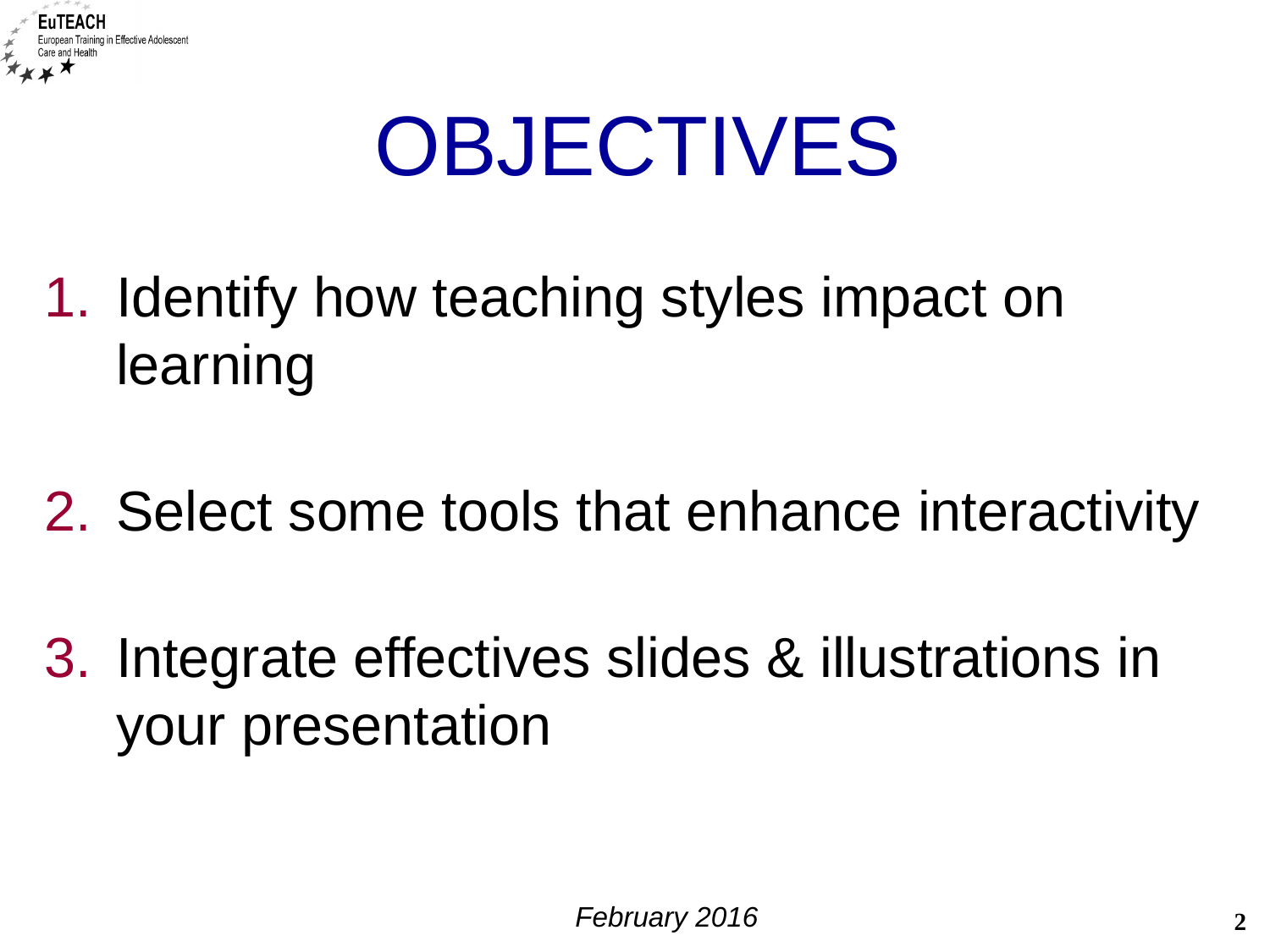

# OBJECTIVES
Identify how teaching styles impact on learning
Select some tools that enhance interactivity
Integrate effectives slides & illustrations in your presentation

2